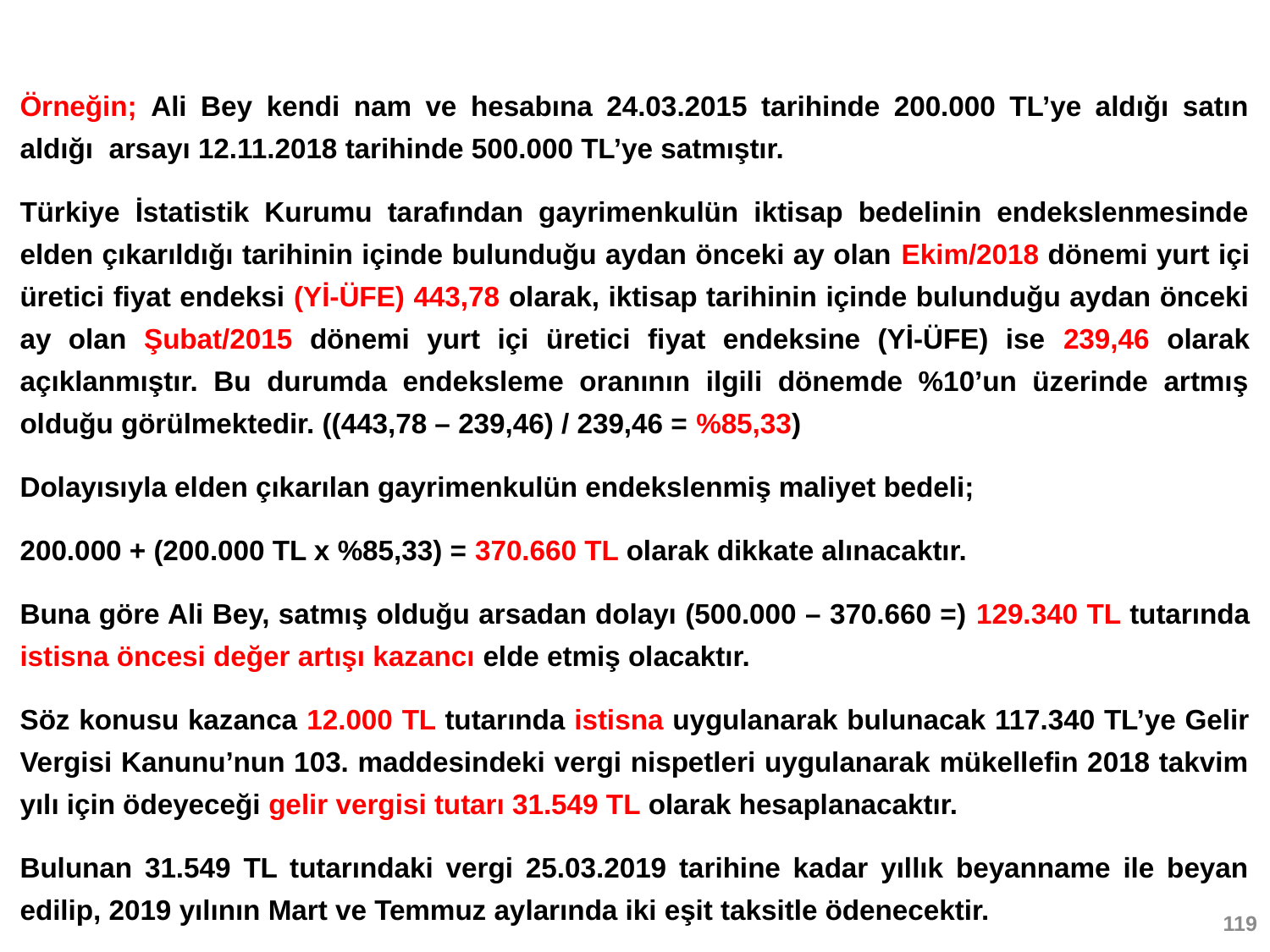

Örneğin; Ali Bey kendi nam ve hesabına 24.03.2015 tarihinde 200.000 TL’ye aldığı satın aldığı  arsayı 12.11.2018 tarihinde 500.000 TL’ye satmıştır.
Türkiye İstatistik Kurumu tarafından gayrimenkulün iktisap bedelinin endekslenmesinde elden çıkarıldığı tarihinin içinde bulunduğu aydan önceki ay olan Ekim/2018 dönemi yurt içi üretici fiyat endeksi (Yİ-ÜFE) 443,78 olarak, iktisap tarihinin içinde bulunduğu aydan önceki ay olan Şubat/2015 dönemi yurt içi üretici fiyat endeksine (Yİ-ÜFE) ise 239,46 olarak açıklanmıştır. Bu durumda endeksleme oranının ilgili dönemde %10’un üzerinde artmış olduğu görülmektedir. ((443,78 – 239,46) / 239,46 = %85,33)
Dolayısıyla elden çıkarılan gayrimenkulün endekslenmiş maliyet bedeli;
200.000 + (200.000 TL x %85,33) = 370.660 TL olarak dikkate alınacaktır.
Buna göre Ali Bey, satmış olduğu arsadan dolayı (500.000 – 370.660 =) 129.340 TL tutarında istisna öncesi değer artışı kazancı elde etmiş olacaktır.
Söz konusu kazanca 12.000 TL tutarında istisna uygulanarak bulunacak 117.340 TL’ye Gelir Vergisi Kanunu’nun 103. maddesindeki vergi nispetleri uygulanarak mükellefin 2018 takvim yılı için ödeyeceği gelir vergisi tutarı 31.549 TL olarak hesaplanacaktır.
Bulunan 31.549 TL tutarındaki vergi 25.03.2019 tarihine kadar yıllık beyanname ile beyan edilip, 2019 yılının Mart ve Temmuz aylarında iki eşit taksitle ödenecektir.

119